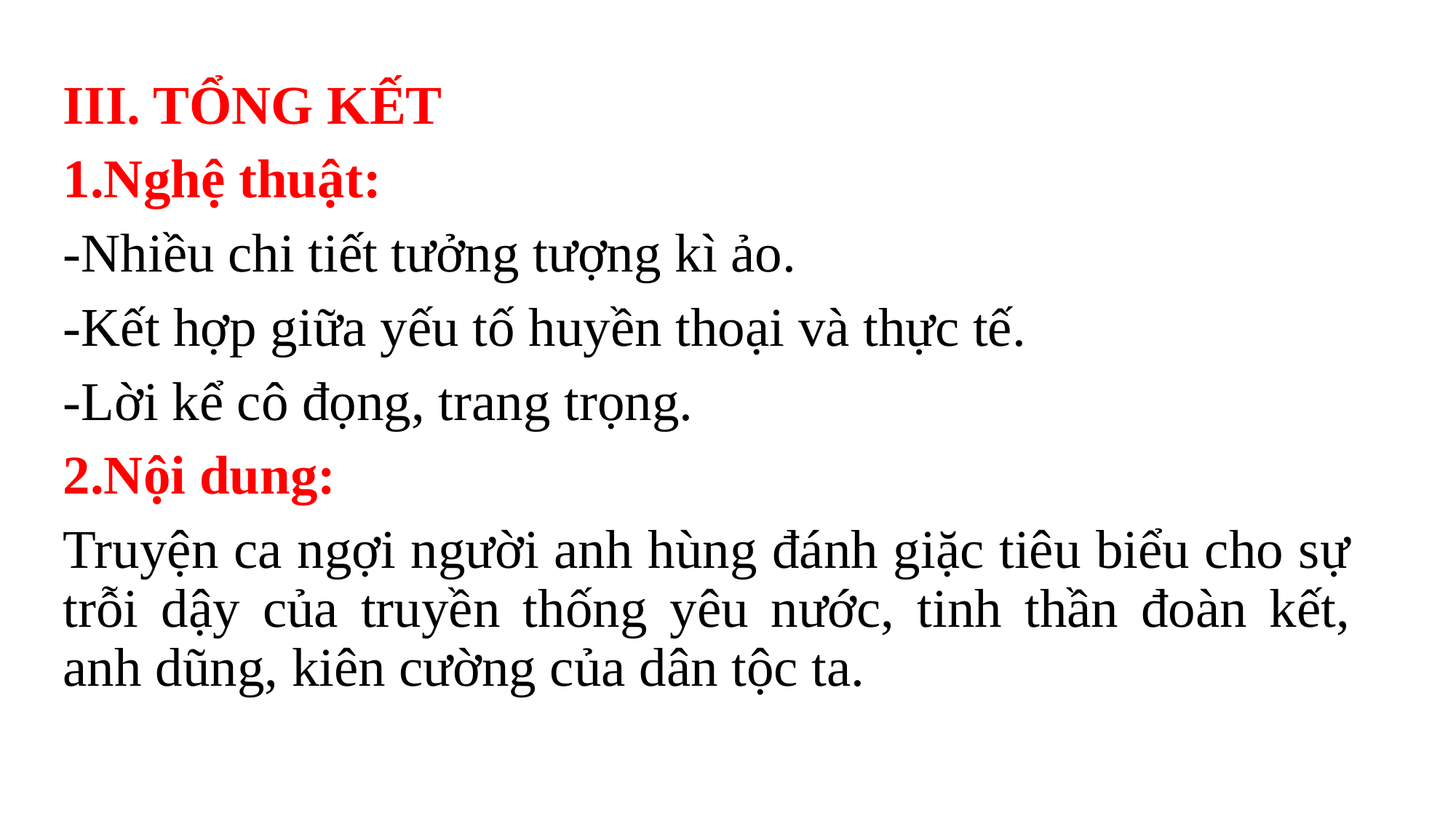

III. TỔNG KẾT
1.Nghệ thuật:
-Nhiều chi tiết tưởng tượng kì ảo.
-Kết hợp giữa yếu tố huyền thoại và thực tế.
-Lời kể cô đọng, trang trọng.
2.Nội dung:
Truyện ca ngợi người anh hùng đánh giặc tiêu biểu cho sự trỗi dậy của truyền thống yêu nước, tinh thần đoàn kết, anh dũng, kiên cường của dân tộc ta.